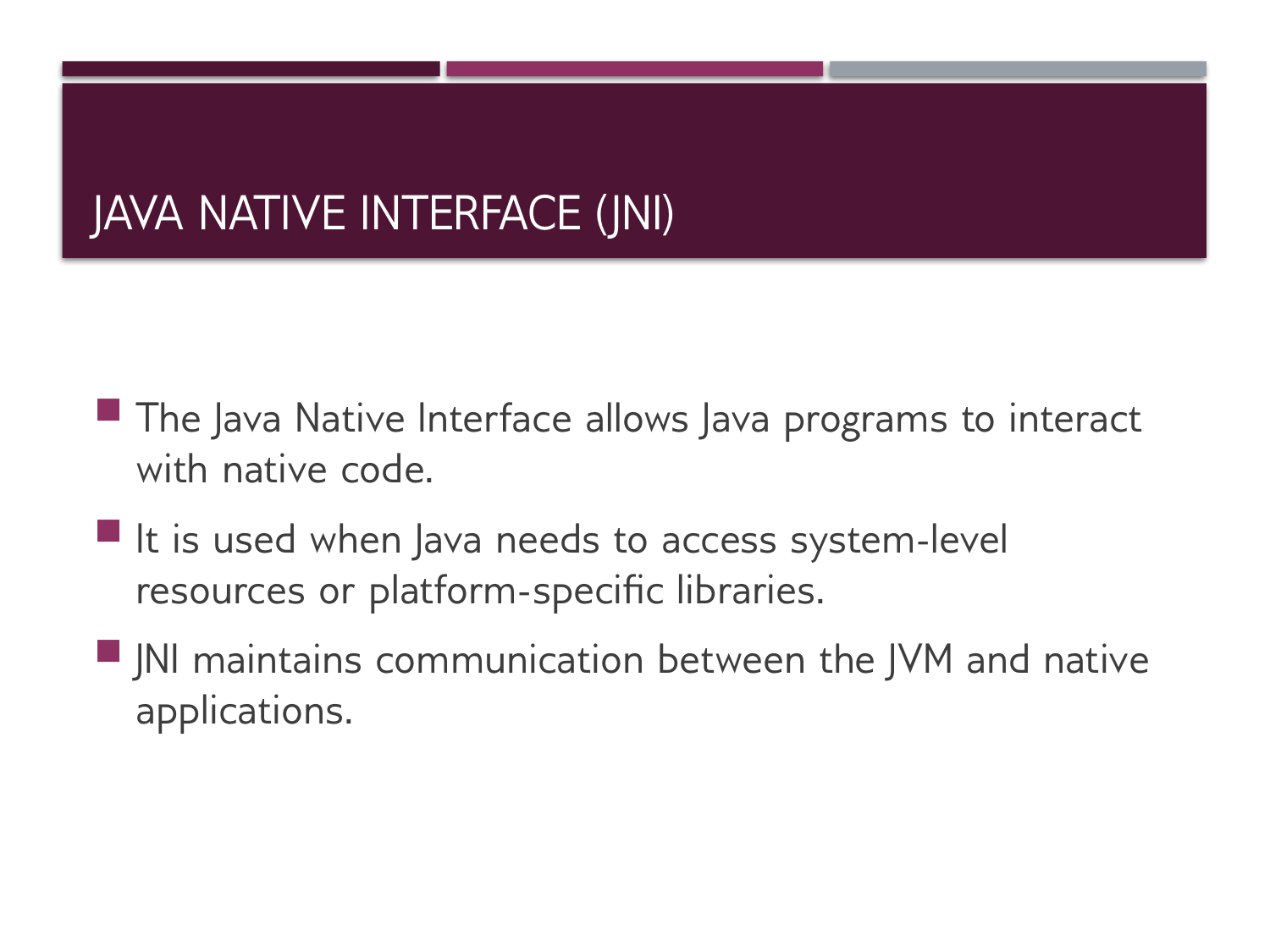

# Java Native Interface (JNI)
The Java Native Interface allows Java programs to interact with native code.
It is used when Java needs to access system-level resources or platform-specific libraries.
JNI maintains communication between the JVM and native applications.